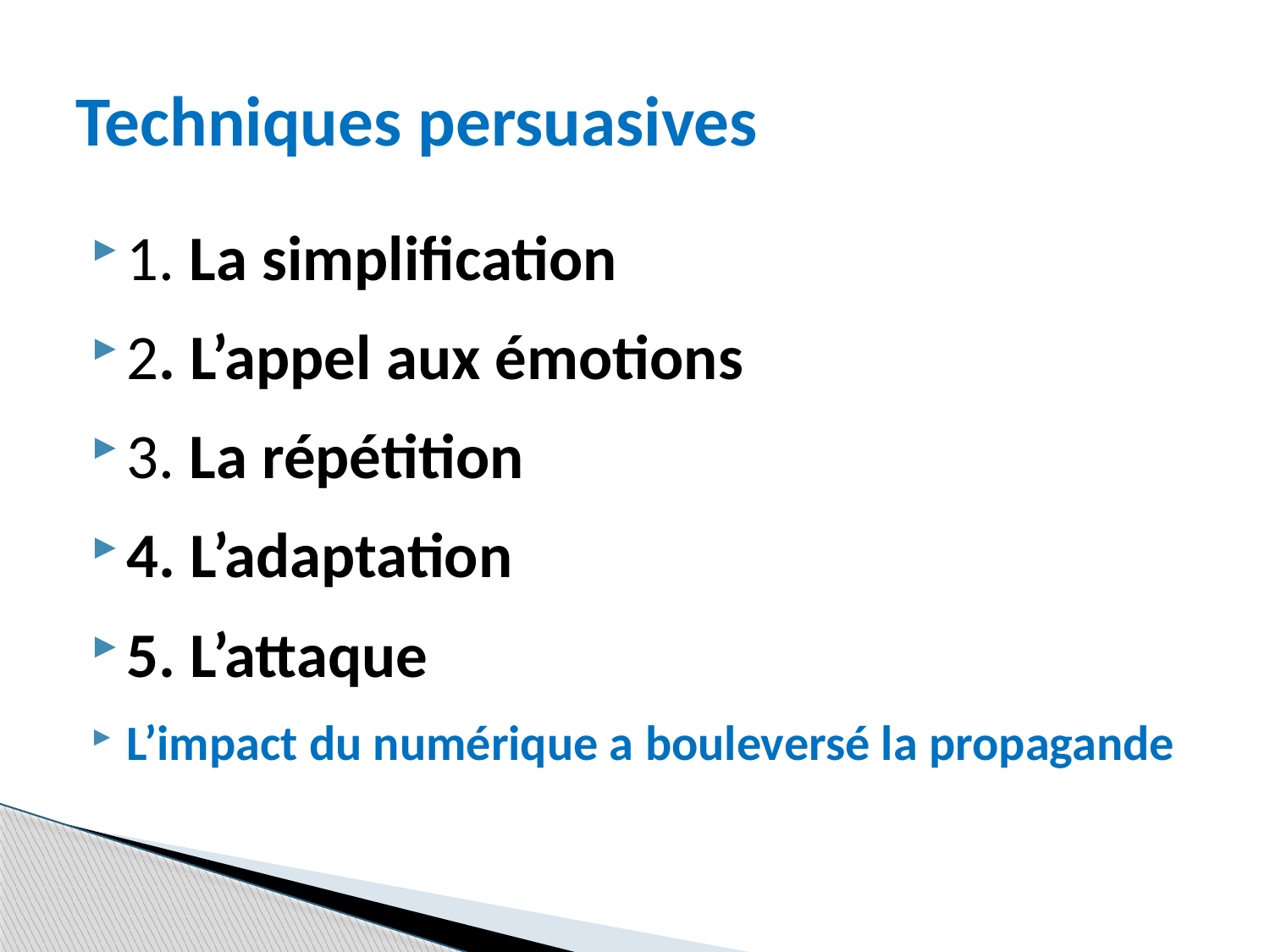

# Techniques persuasives
1. La simplification
2. L’appel aux émotions
3. La répétition
4. L’adaptation
5. L’attaque
L’impact du numérique a bouleversé la propagande